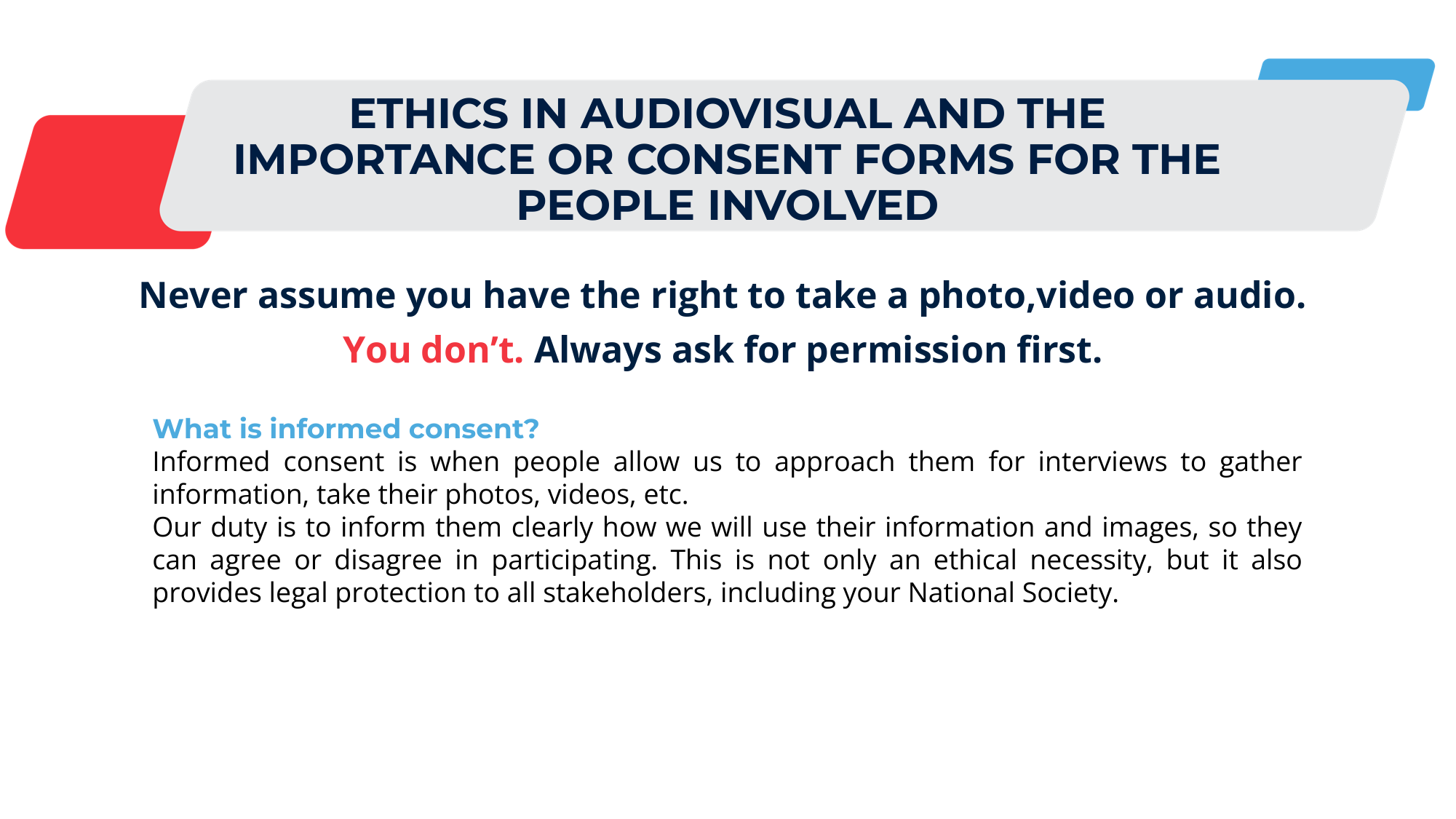

# ETHICS IN AUDIOVISUAL AND THE IMPORTANCE OR CONSENT FORMS FOR THE PEOPLE INVOLVED
Never assume you have the right to take a photo,video or audio.
You don’t. Always ask for permission first.
What is informed consent?
Informed consent is when people allow us to approach them for interviews to gather information, take their photos, videos, etc.
Our duty is to inform them clearly how we will use their information and images, so they can agree or disagree in participating. This is not only an ethical necessity, but it also provides legal protection to all stakeholders, including your National Society.